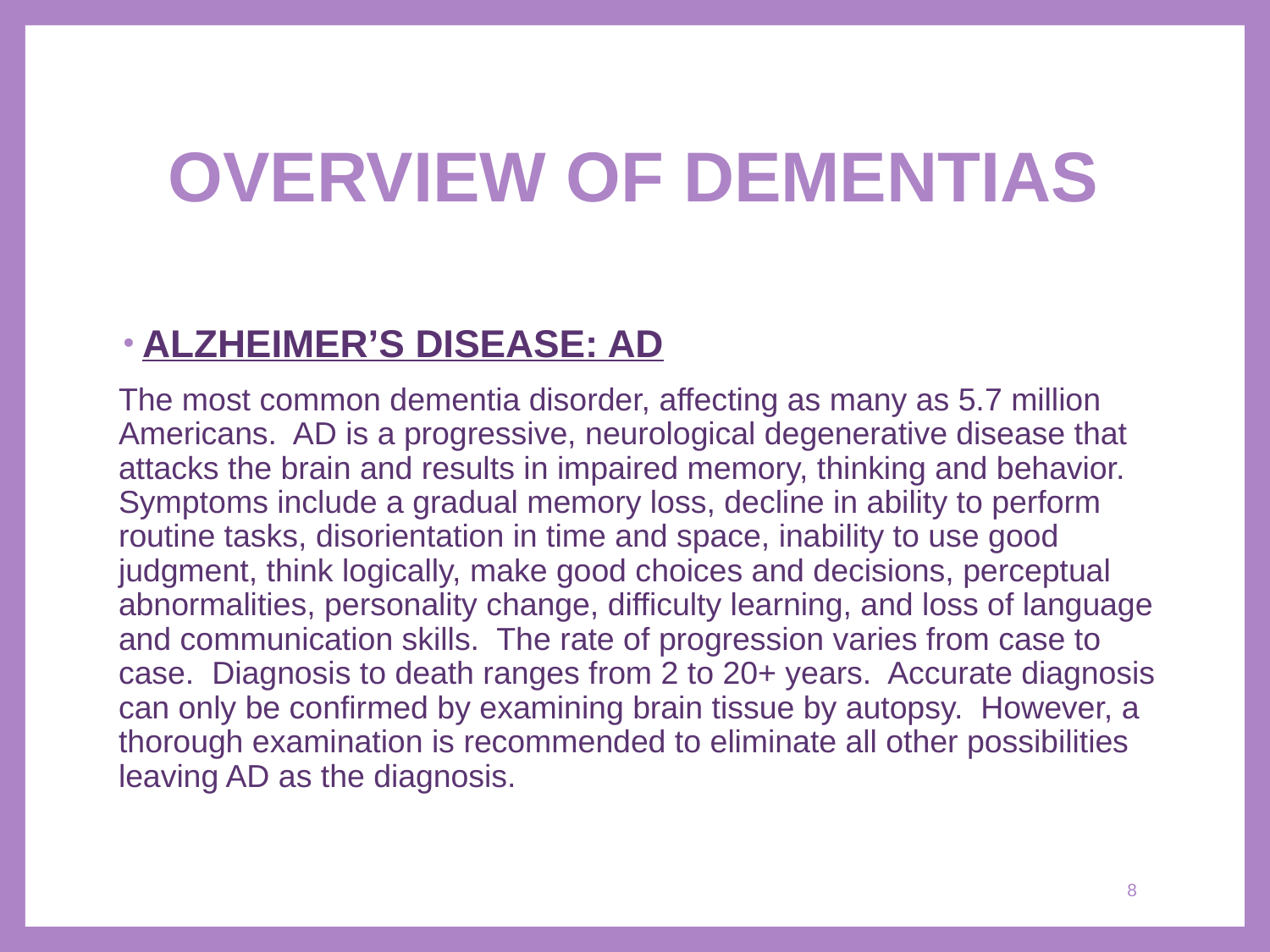

# OVERVIEW OF DEMENTIAS
ALZHEIMER’S DISEASE: AD
The most common dementia disorder, affecting as many as 5.7 million Americans.  AD is a progressive, neurological degenerative disease that attacks the brain and results in impaired memory, thinking and behavior.  Symptoms include a gradual memory loss, decline in ability to perform routine tasks, disorientation in time and space, inability to use good judgment, think logically, make good choices and decisions, perceptual abnormalities, personality change, difficulty learning, and loss of language and communication skills.  The rate of progression varies from case to case.  Diagnosis to death ranges from 2 to 20+ years.  Accurate diagnosis can only be confirmed by examining brain tissue by autopsy.  However, a thorough examination is recommended to eliminate all other possibilities leaving AD as the diagnosis.

8